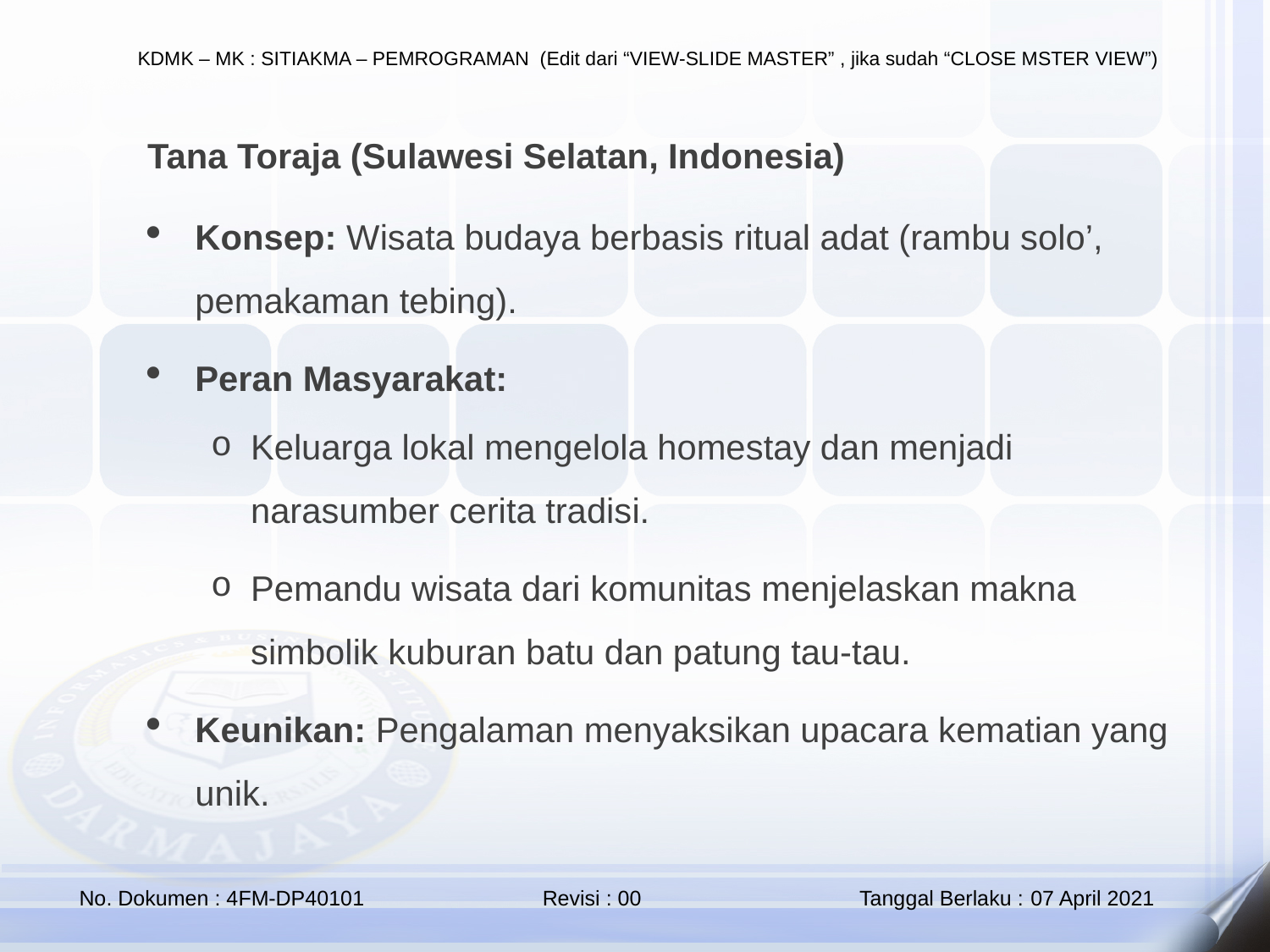

Tana Toraja (Sulawesi Selatan, Indonesia)
Konsep: Wisata budaya berbasis ritual adat (rambu solo’, pemakaman tebing).
Peran Masyarakat:
Keluarga lokal mengelola homestay dan menjadi narasumber cerita tradisi.
Pemandu wisata dari komunitas menjelaskan makna simbolik kuburan batu dan patung tau-tau.
Keunikan: Pengalaman menyaksikan upacara kematian yang unik.